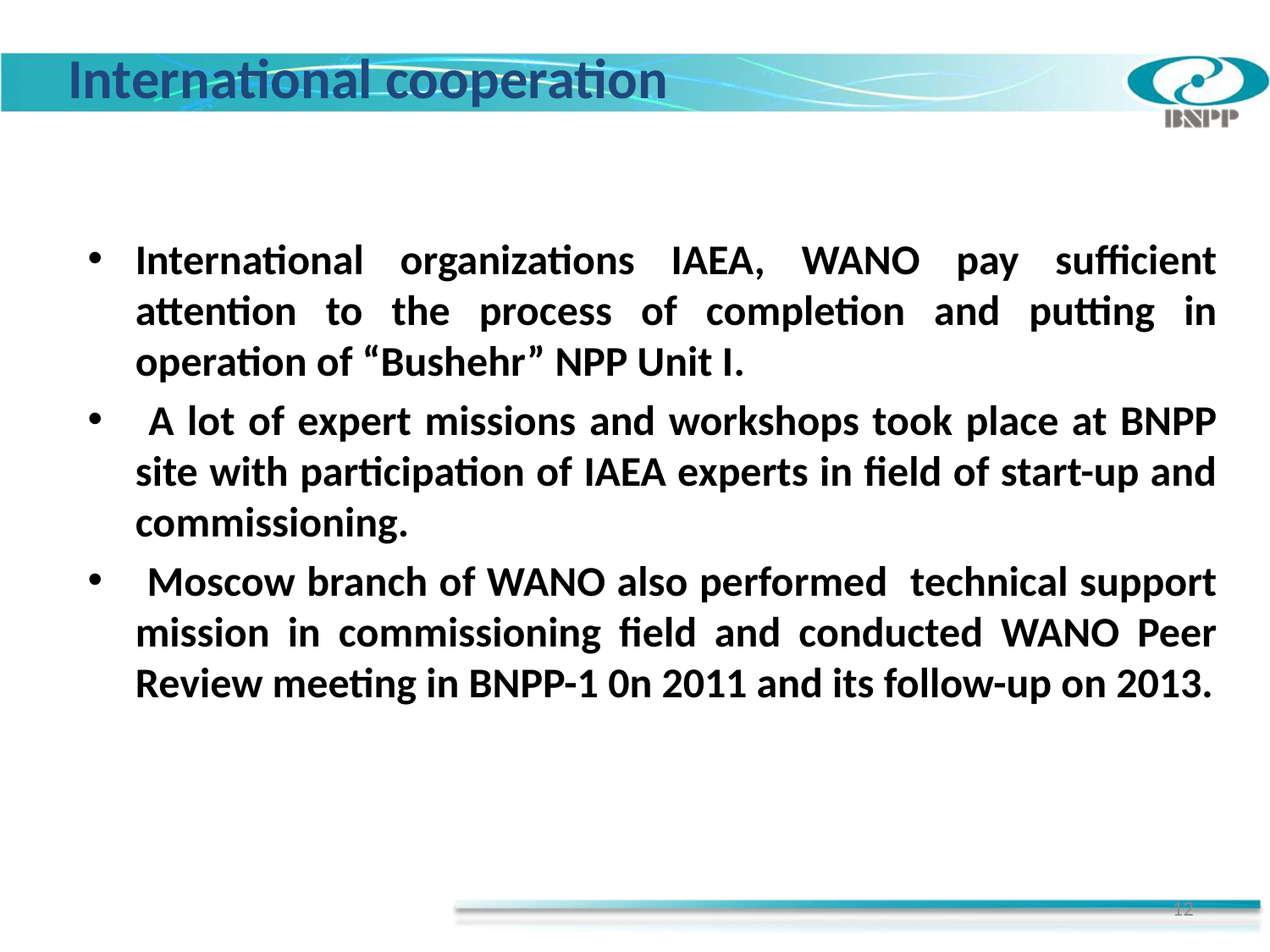

# International cooperation
International organizations IAEA, WANO pay sufficient attention to the process of completion and putting in operation of “Bushehr” NPP Unit I.
 A lot of expert missions and workshops took place at BNPP site with participation of IAEA experts in field of start-up and commissioning.
 Moscow branch of WANO also performed  technical support mission in commissioning field and conducted WANO Peer Review meeting in BNPP-1 0n 2011 and its follow-up on 2013.

12